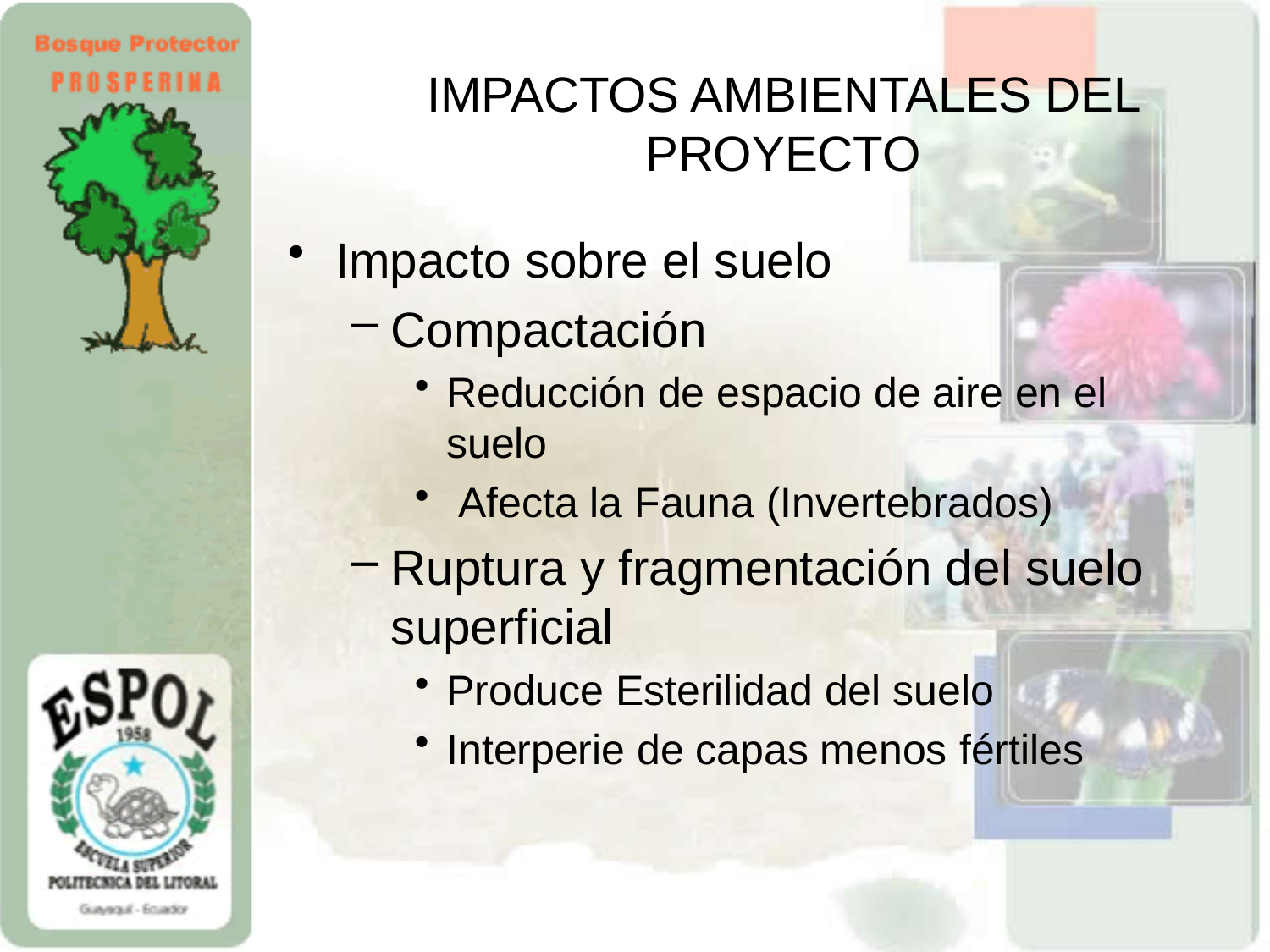

# IMPACTOS AMBIENTALES DEL PROYECTO
Impacto sobre el suelo
Compactación
Reducción de espacio de aire en el suelo
 Afecta la Fauna (Invertebrados)
Ruptura y fragmentación del suelo superficial
Produce Esterilidad del suelo
Interperie de capas menos fértiles